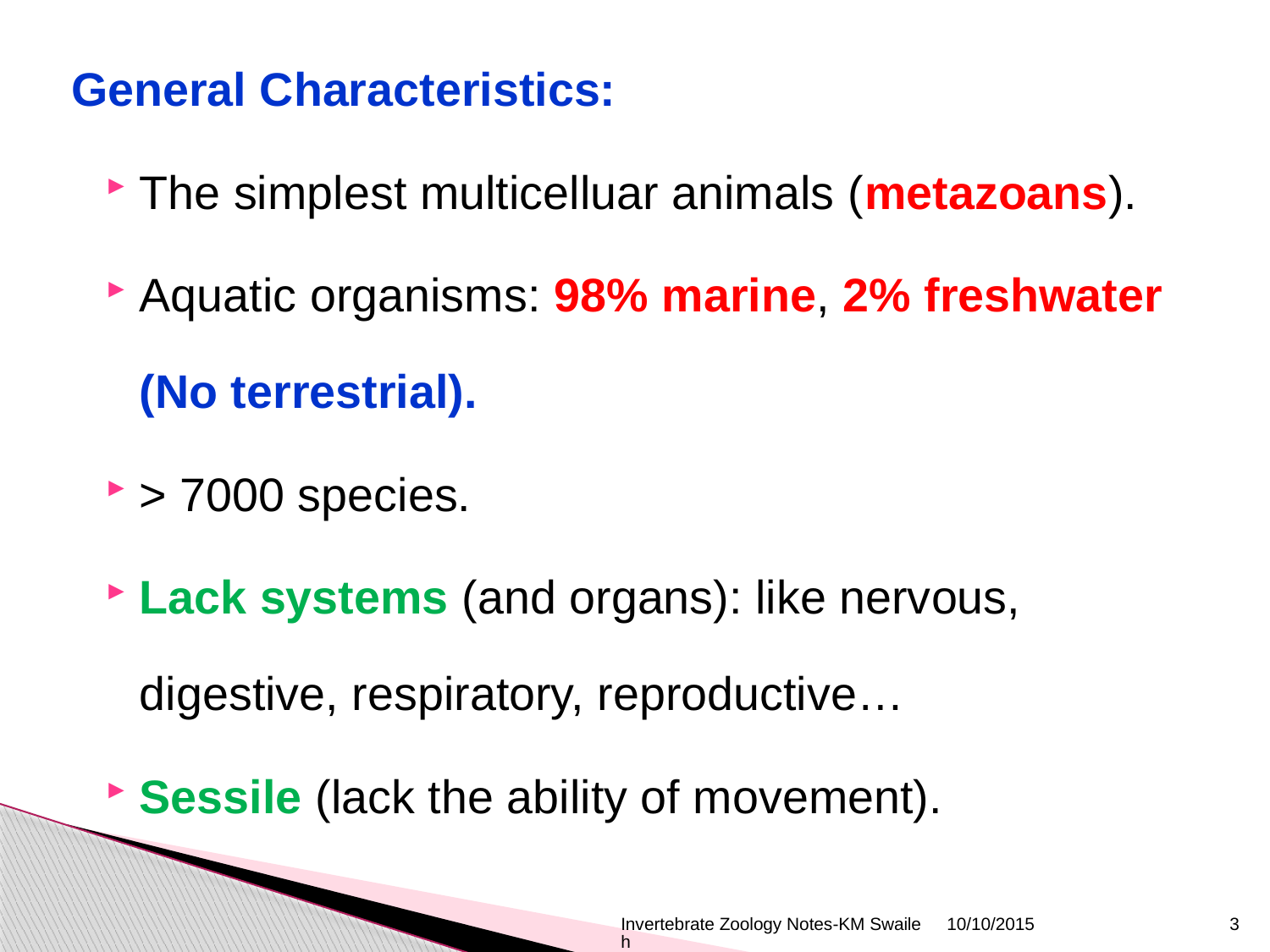

General Characteristics:
The simplest multicelluar animals (metazoans).
Aquatic organisms: 98% marine, 2% freshwater (No terrestrial).
> 7000 species.
Lack systems (and organs): like nervous, digestive, respiratory, reproductive…
Sessile (lack the ability of movement).

Invertebrate Zoology Notes-KM Swaileh
10/10/2015
3